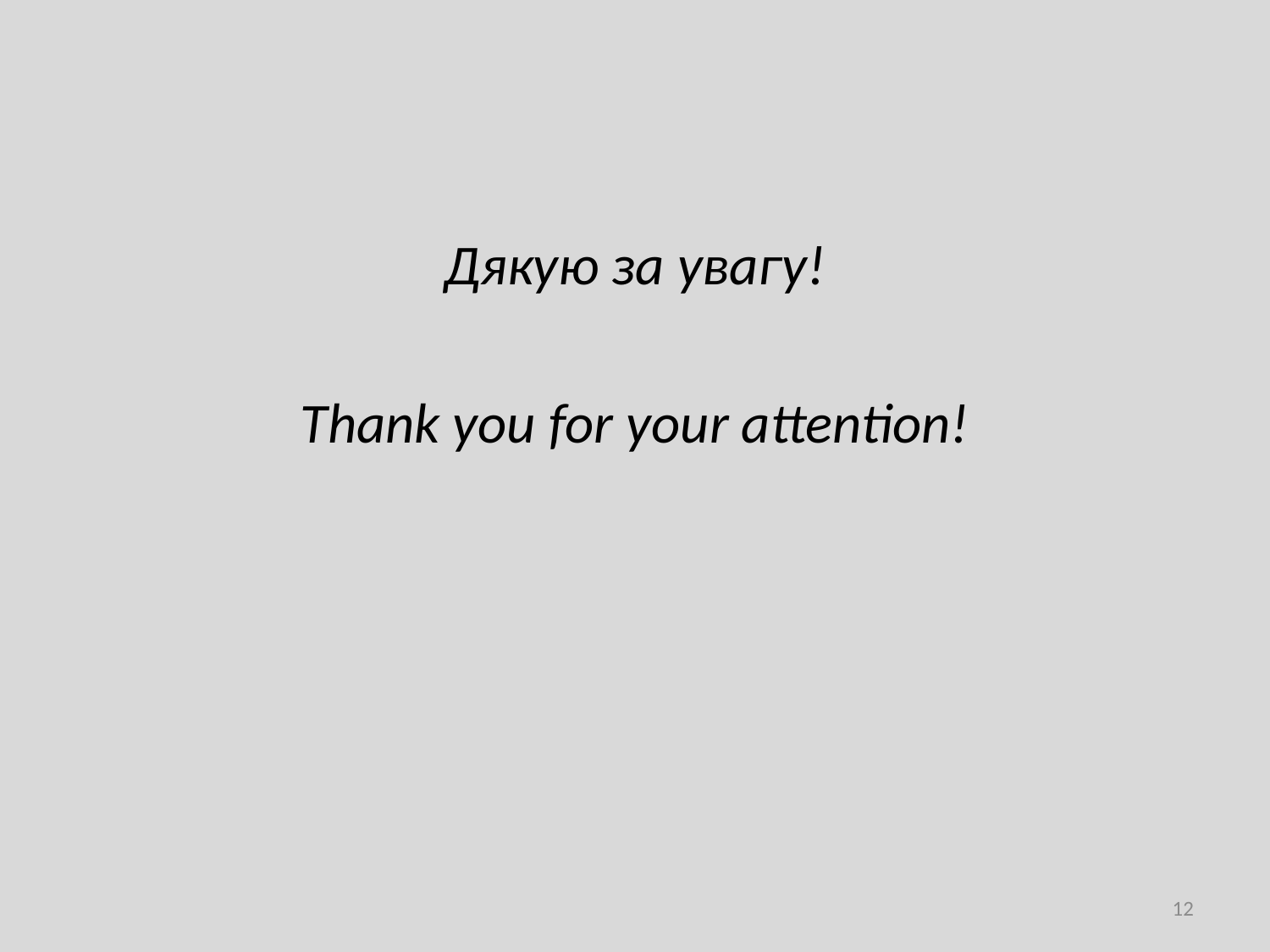

#
Дякую за увагу!

Thank you for your attention!

12